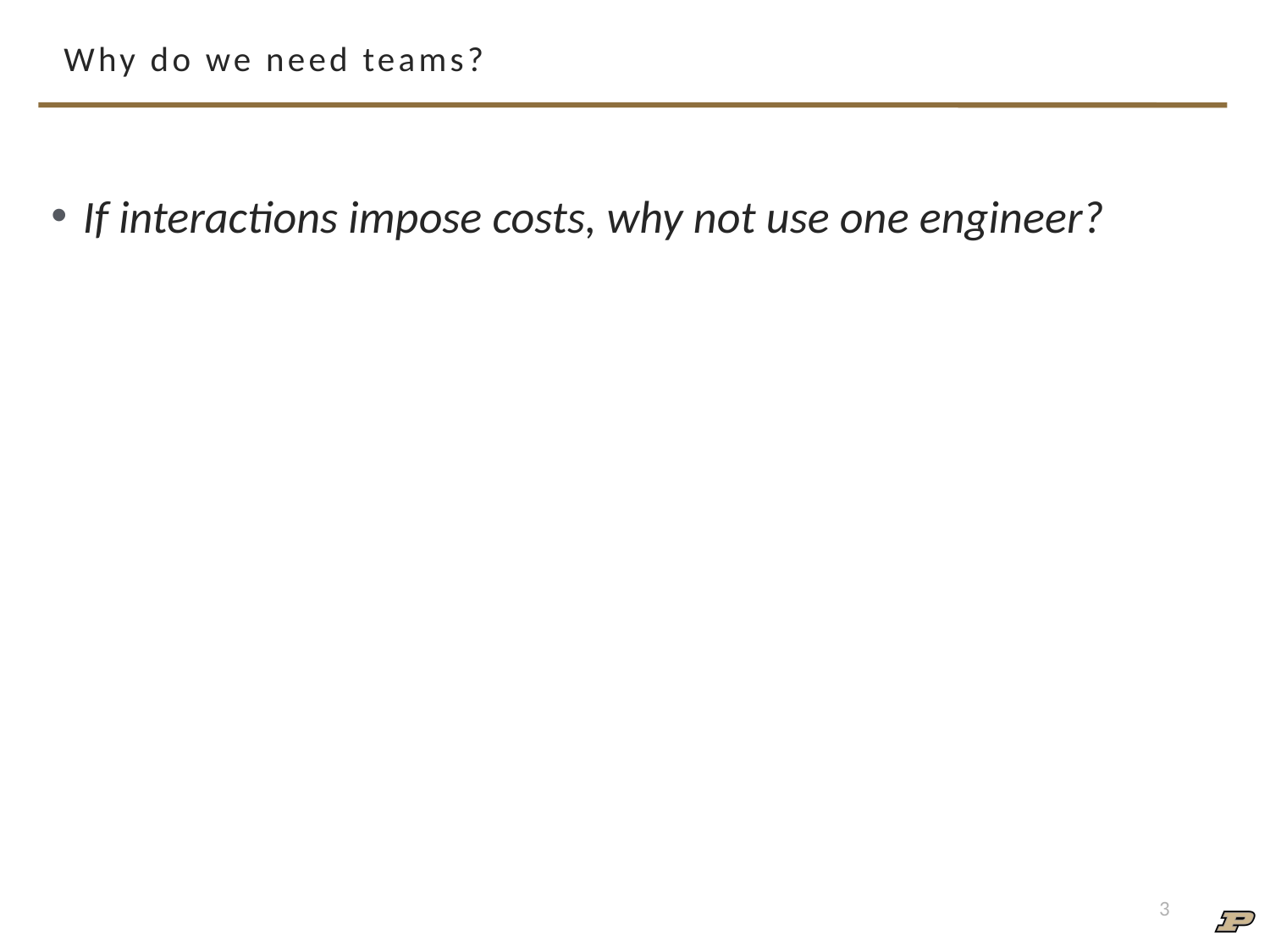

# Why do we need teams?
If interactions impose costs, why not use one engineer?
3